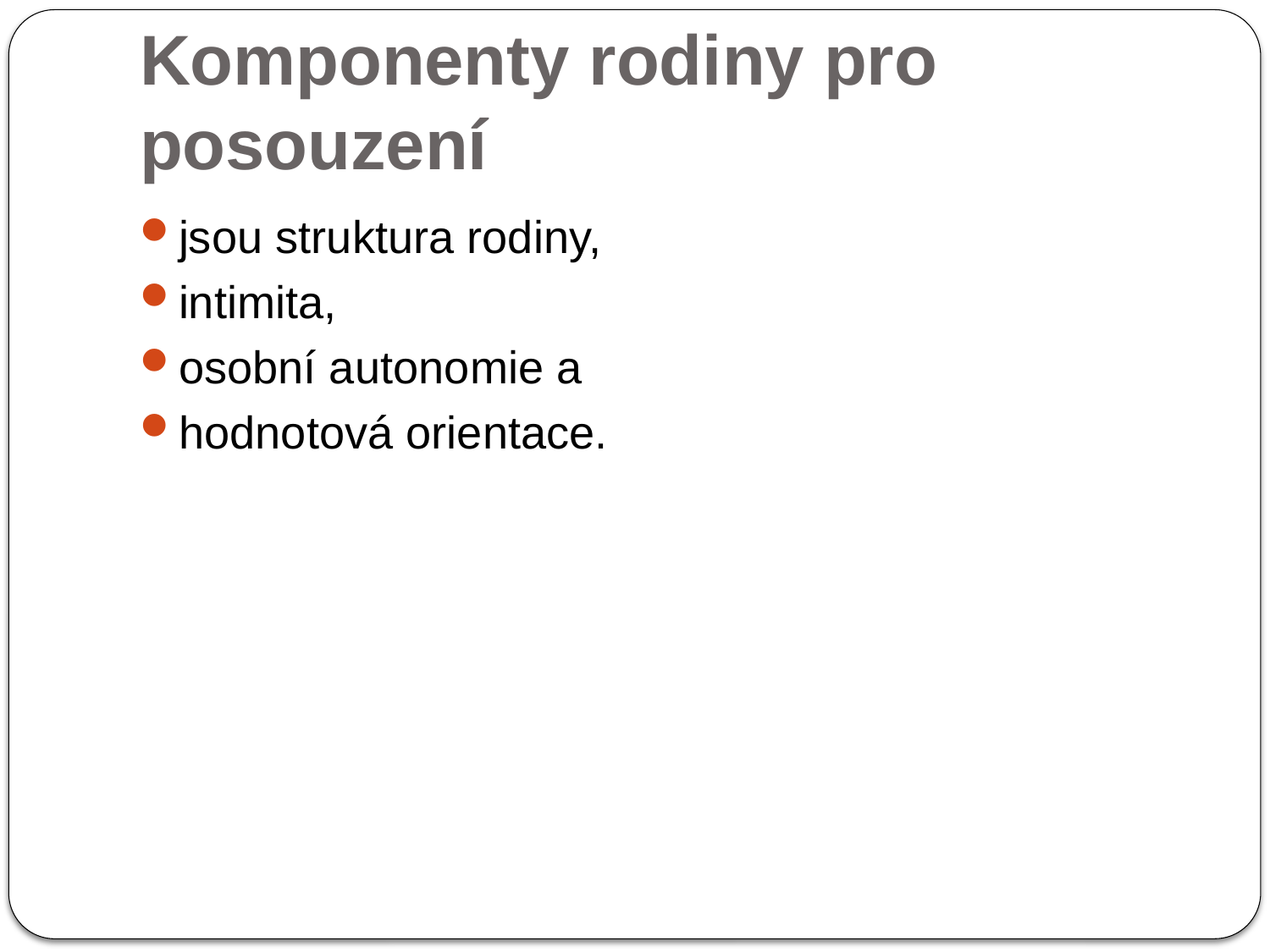

# Komponenty rodiny pro posouzení
jsou struktura rodiny,
intimita,
osobní autonomie a
hodnotová orientace.